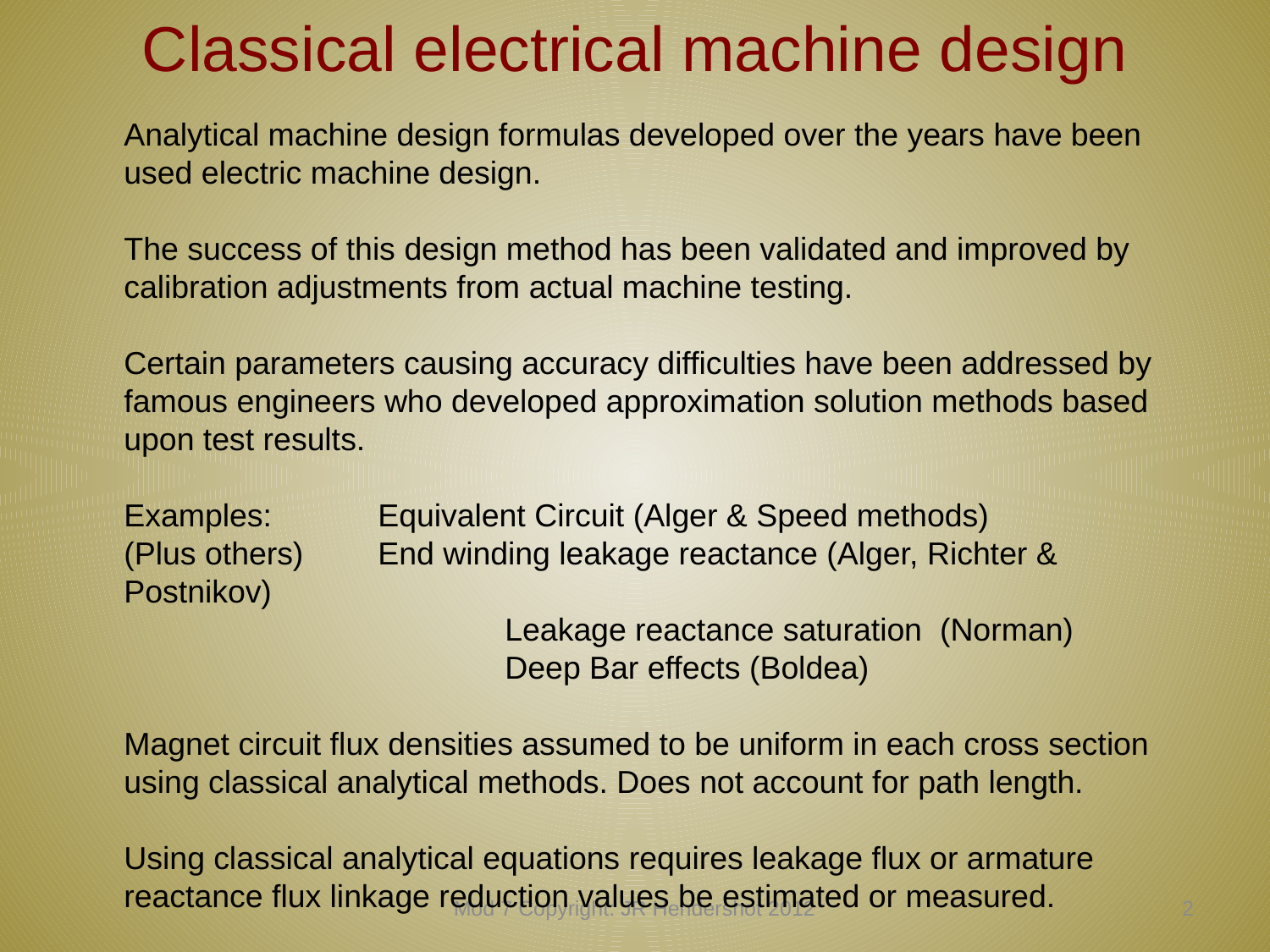

# Classical electrical machine design
Analytical machine design formulas developed over the years have been used electric machine design.

The success of this design method has been validated and improved by calibration adjustments from actual machine testing.

Certain parameters causing accuracy difficulties have been addressed by famous engineers who developed approximation solution methods based upon test results.

Examples:	Equivalent Circuit (Alger & Speed methods)
(Plus others)	End winding leakage reactance (Alger, Richter & Postnikov)
			Leakage reactance saturation  (Norman)
			Deep Bar effects (Boldea)

Magnet circuit flux densities assumed to be uniform in each cross section
using classical analytical methods. Does not account for path length.

Using classical analytical equations requires leakage flux or armature reactance flux linkage reduction values be estimated or measured.
Mod 7 Copyright: JR Hendershot 2012
2